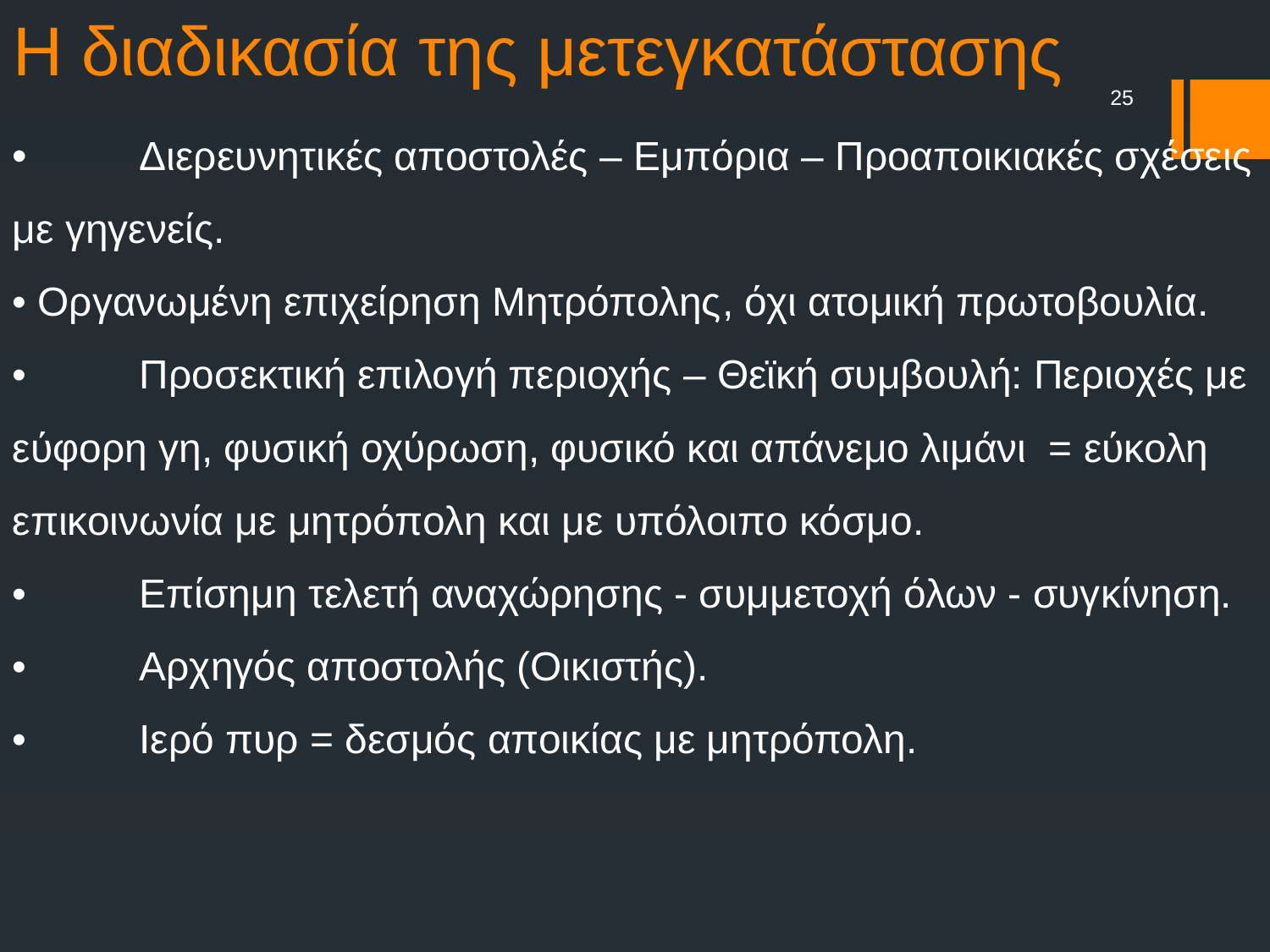

# Η διαδικασία της μετεγκατάστασης
25
•	Διερευνητικές αποστολές – Εμπόρια – Προαποικιακές σχέσεις με γηγενείς.
• Οργανωμένη επιχείρηση Μητρόπολης, όχι ατομική πρωτοβουλία.
•	Προσεκτική επιλογή περιοχής – Θεϊκή συμβουλή: Περιοχές με εύφορη γη, φυσική οχύρωση, φυσικό και απάνεμο λιμάνι  = εύκολη επικοινωνία με μητρόπολη και με υπόλοιπο κόσμο.
•	Επίσημη τελετή αναχώρησης - συμμετοχή όλων - συγκίνηση.
•	Αρχηγός αποστολής (Οικιστής).
•	Ιερό πυρ = δεσμός αποικίας με μητρόπολη.